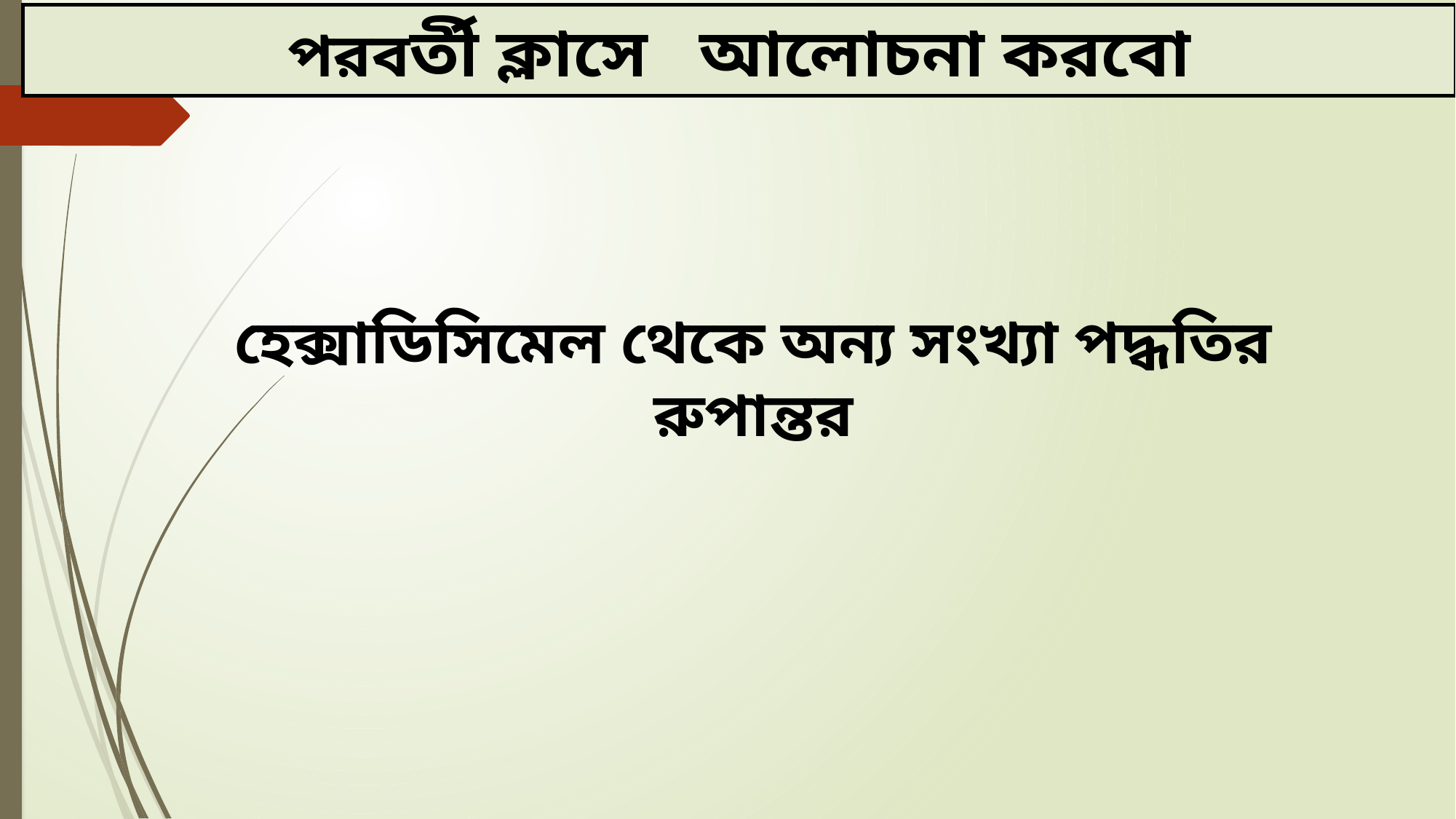

পরবর্তী ক্লাসে   আলোচনা করবো
হেক্সাডিসিমেল থেকে অন্য সংখ্যা পদ্ধতির রুপান্তর